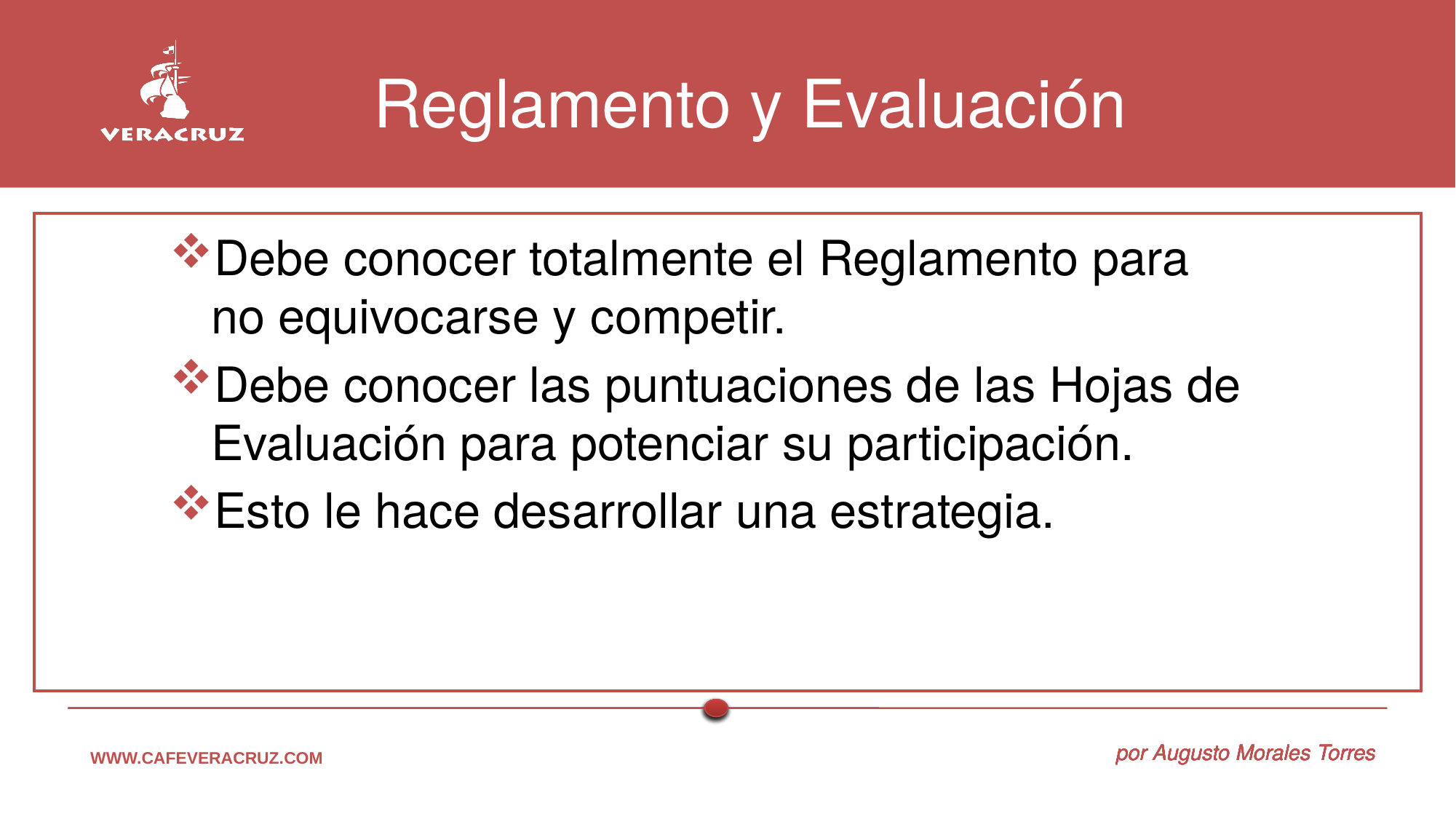

# Reglamento y Evaluación
Debe conocer totalmente el Reglamento para no equivocarse y competir.
Debe conocer las puntuaciones de las Hojas de Evaluación para potenciar su participación.
Esto le hace desarrollar una estrategia.